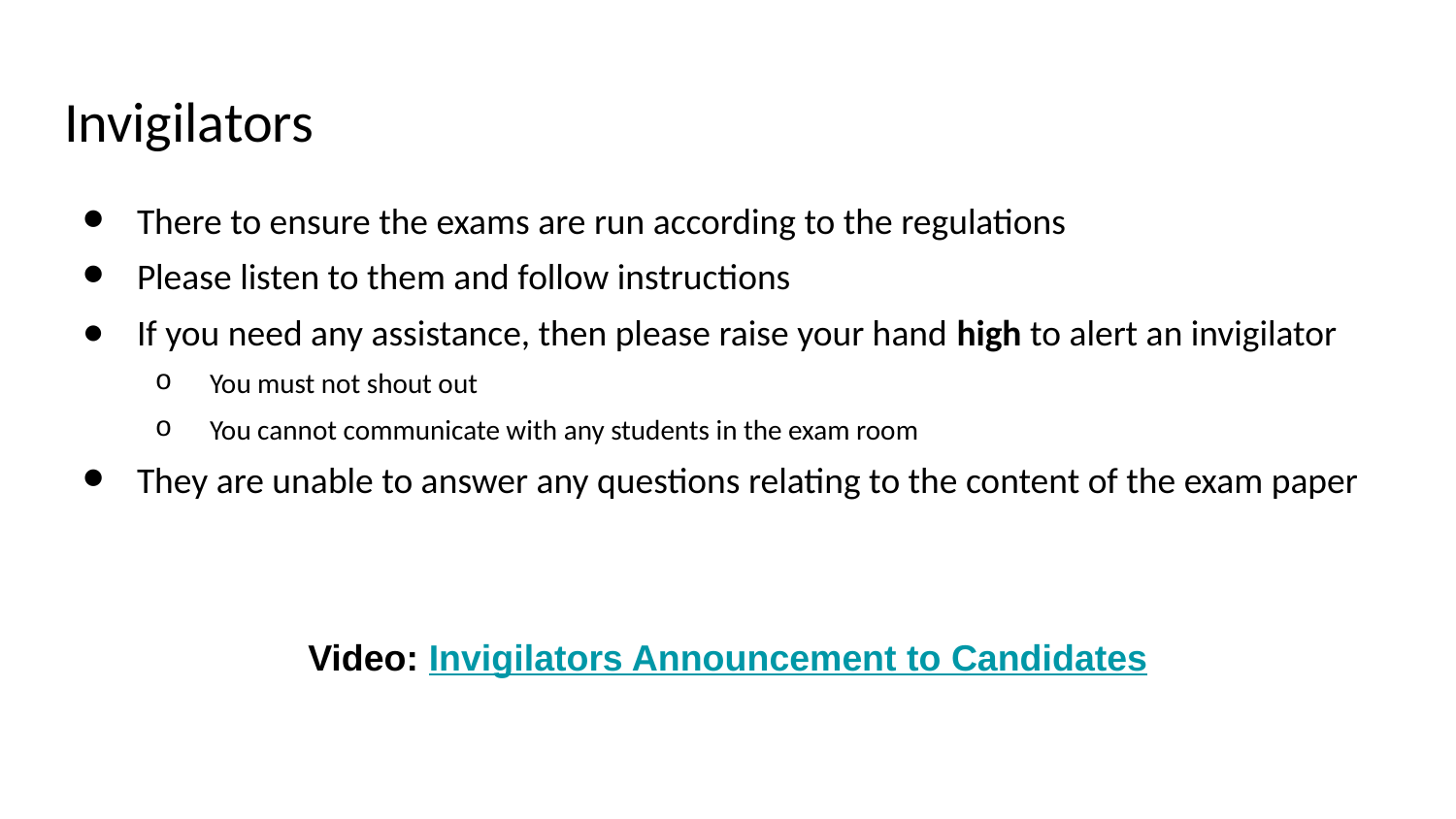

# Invigilators
There to ensure the exams are run according to the regulations
Please listen to them and follow instructions
If you need any assistance, then please raise your hand high to alert an invigilator
You must not shout out
You cannot communicate with any students in the exam room
They are unable to answer any questions relating to the content of the exam paper

Video: Invigilators Announcement to Candidates